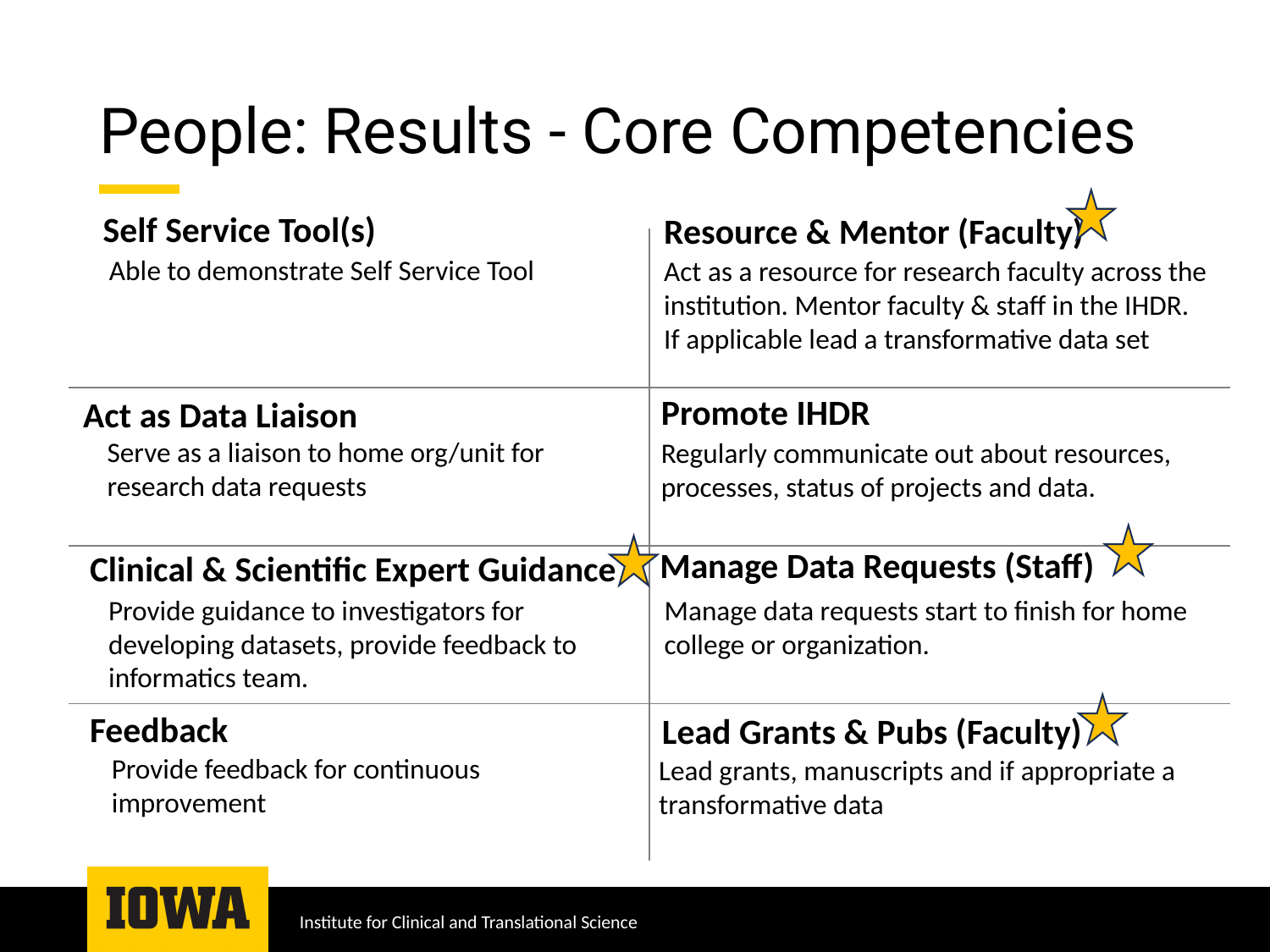

# People: Results - Core Competencies

Self Service Tool(s)
Resource & Mentor (Faculty)
|  |  |
| --- | --- |
|  |  |
|  |  |
|  |  |
Able to demonstrate Self Service Tool
Act as a resource for research faculty across the institution. Mentor faculty & staff in the IHDR. If applicable lead a transformative data set
Promote IHDR
Act as Data Liaison
Regularly communicate out about resources, processes, status of projects and data.

Serve as a liaison to home org/unit for research data requests

Manage Data Requests (Staff)
Clinical & Scientific Expert Guidance
Provide guidance to investigators for developing datasets, provide feedback to informatics team.

Manage data requests start to finish for home college or organization.

Feedback

Lead Grants & Pubs (Faculty)
Provide feedback for continuous improvement
Lead grants, manuscripts and if appropriate a transformative data
Institute for Clinical and Translational Science